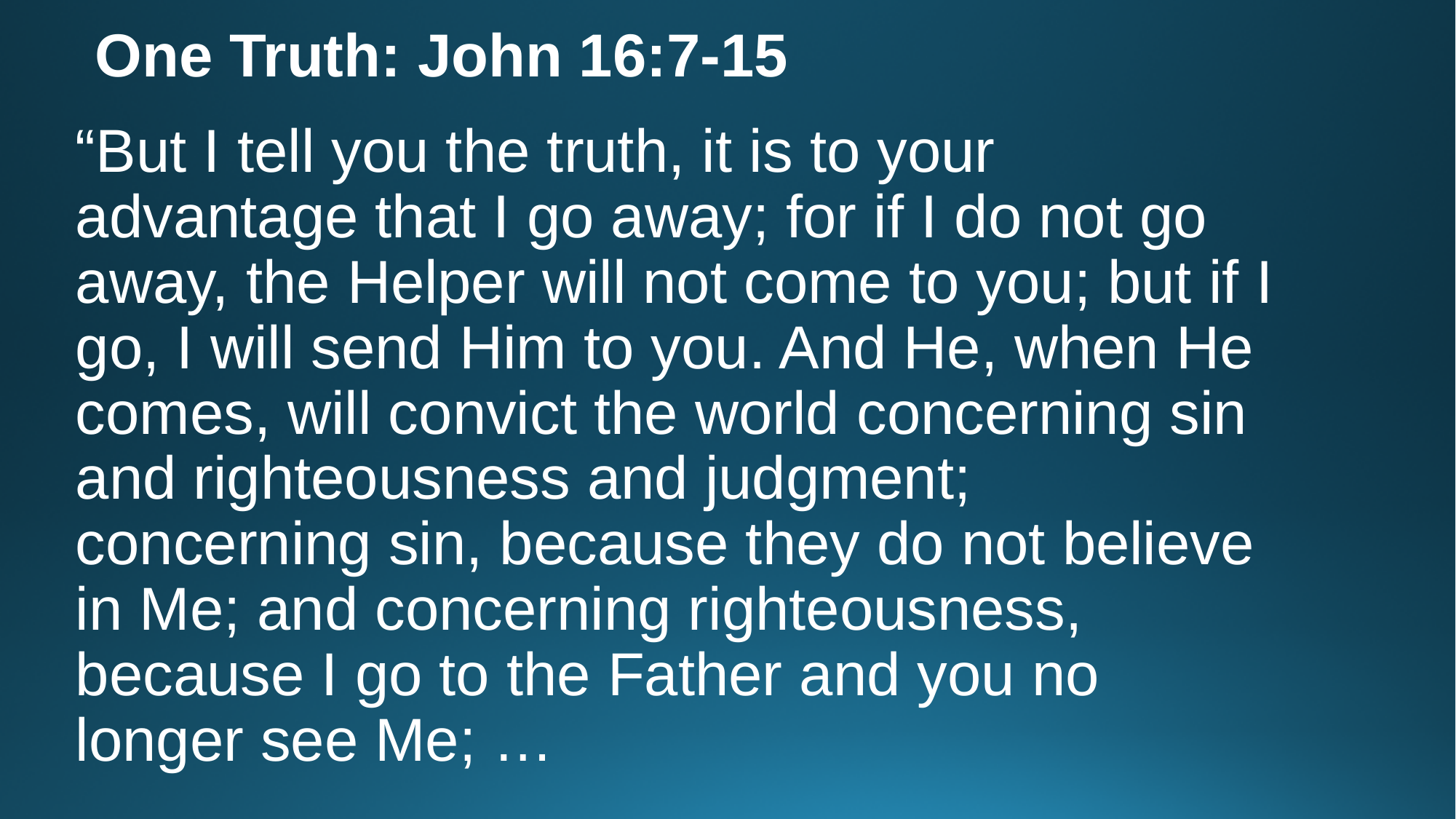

# One Truth: John 16:7-15
“But I tell you the truth, it is to your advantage that I go away; for if I do not go away, the Helper will not come to you; but if I go, I will send Him to you. And He, when He comes, will convict the world concerning sin and righteousness and judgment; concerning sin, because they do not believe in Me; and concerning righteousness, because I go to the Father and you no longer see Me; …